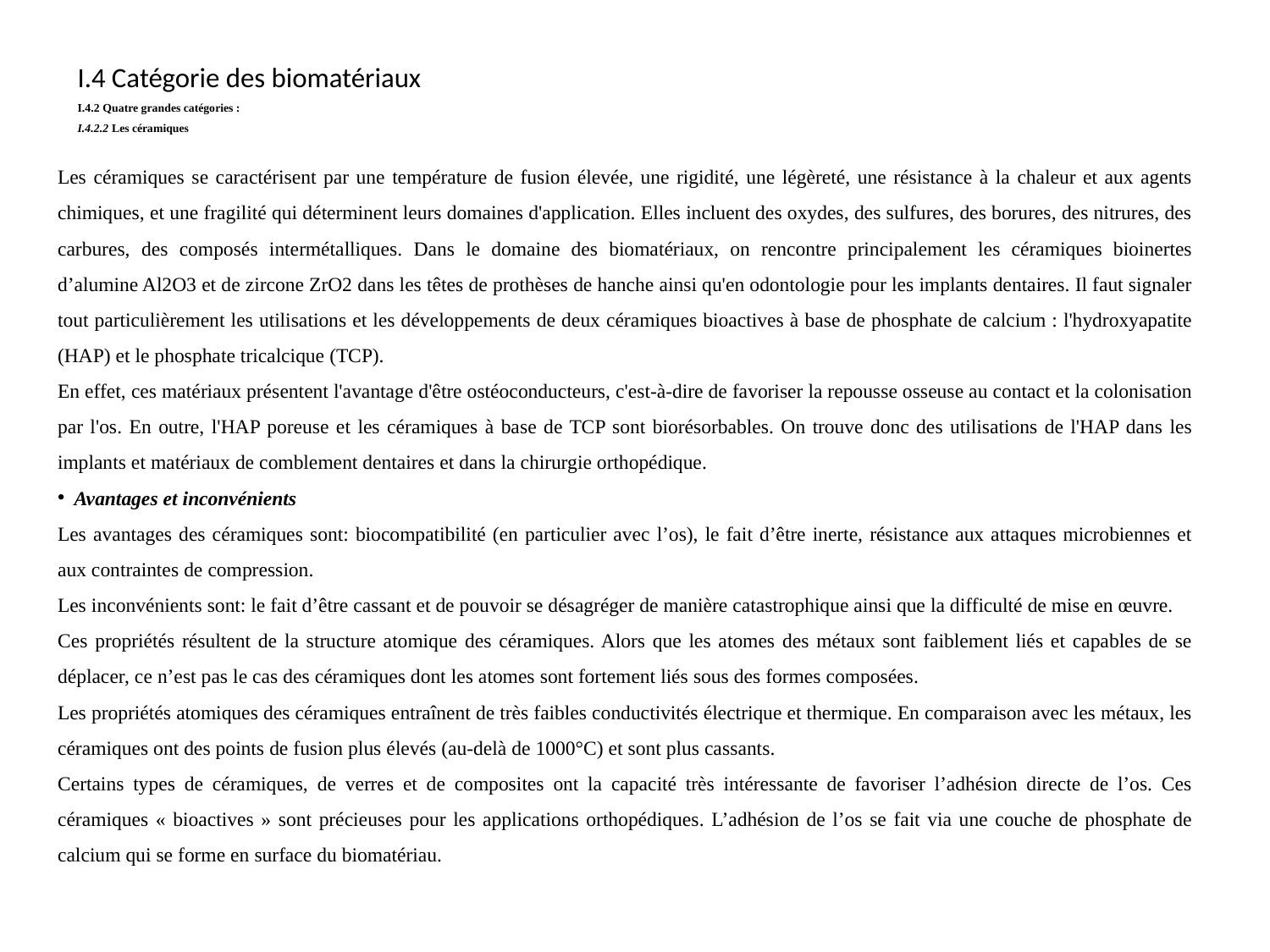

# I.4 Catégorie des biomatériaux I.4.2 Quatre grandes catégories : I.4.2.2 Les céramiques
Les céramiques se caractérisent par une température de fusion élevée, une rigidité, une légèreté, une résistance à la chaleur et aux agents chimiques, et une fragilité qui déterminent leurs domaines d'application. Elles incluent des oxydes, des sulfures, des borures, des nitrures, des carbures, des composés intermétalliques. Dans le domaine des biomatériaux, on rencontre principalement les céramiques bioinertes d’alumine Al2O3 et de zircone ZrO2 dans les têtes de prothèses de hanche ainsi qu'en odontologie pour les implants dentaires. Il faut signaler tout particulièrement les utilisations et les développements de deux céramiques bioactives à base de phosphate de calcium : l'hydroxyapatite (HAP) et le phosphate tricalcique (TCP).
En effet, ces matériaux présentent l'avantage d'être ostéoconducteurs, c'est-à-dire de favoriser la repousse osseuse au contact et la colonisation par l'os. En outre, l'HAP poreuse et les céramiques à base de TCP sont biorésorbables. On trouve donc des utilisations de l'HAP dans les implants et matériaux de comblement dentaires et dans la chirurgie orthopédique.
  Avantages et inconvénients
Les avantages des céramiques sont: biocompatibilité (en particulier avec l’os), le fait d’être inerte, résistance aux attaques microbiennes et aux contraintes de compression.
Les inconvénients sont: le fait d’être cassant et de pouvoir se désagréger de manière catastrophique ainsi que la difficulté de mise en œuvre.
Ces propriétés résultent de la structure atomique des céramiques. Alors que les atomes des métaux sont faiblement liés et capables de se déplacer, ce n’est pas le cas des céramiques dont les atomes sont fortement liés sous des formes composées.
Les propriétés atomiques des céramiques entraînent de très faibles conductivités électrique et thermique. En comparaison avec les métaux, les céramiques ont des points de fusion plus élevés (au-delà de 1000°C) et sont plus cassants.
Certains types de céramiques, de verres et de composites ont la capacité très intéressante de favoriser l’adhésion directe de l’os. Ces céramiques « bioactives » sont précieuses pour les applications orthopédiques. L’adhésion de l’os se fait via une couche de phosphate de calcium qui se forme en surface du biomatériau.